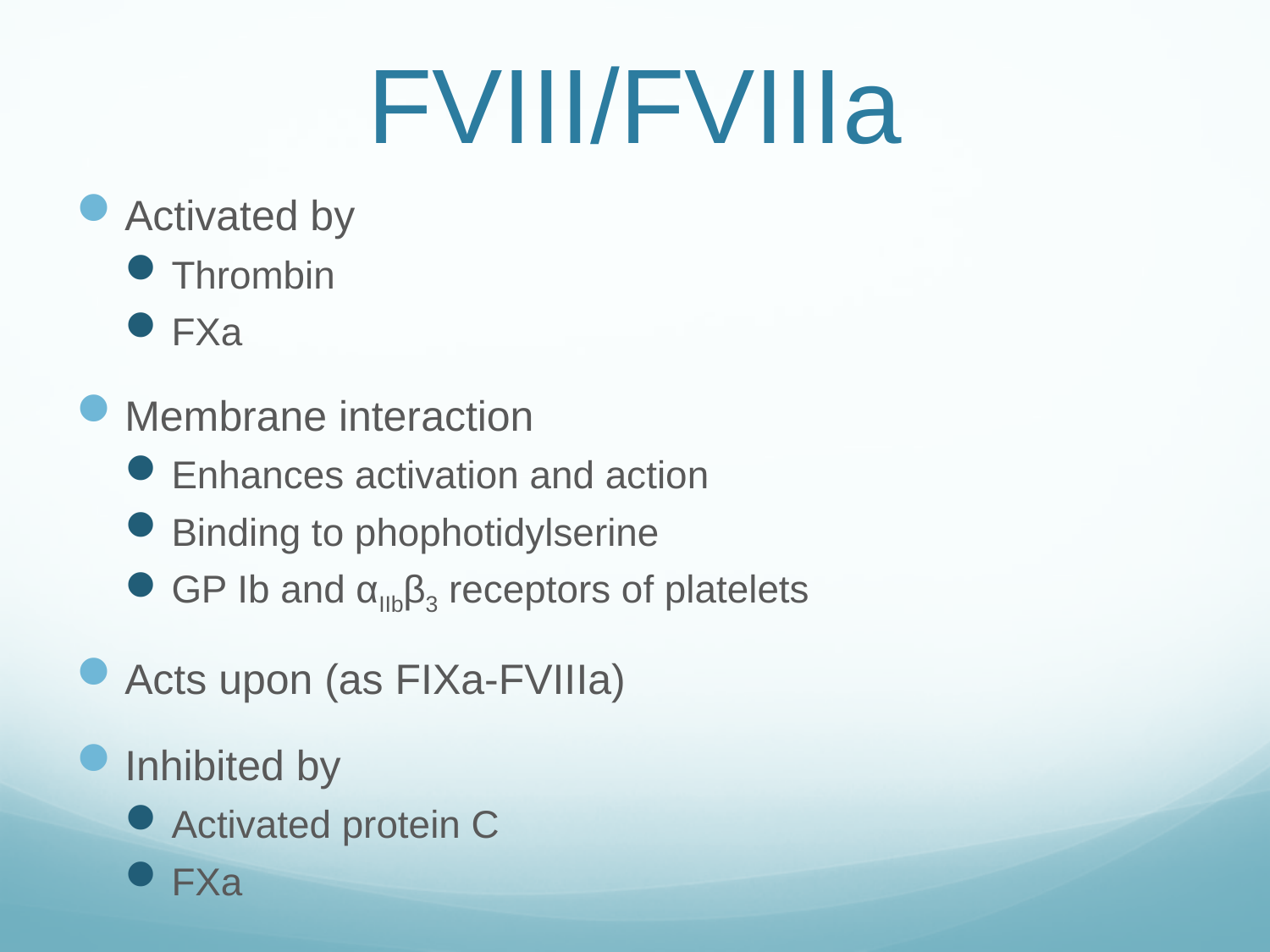

# FVIII/FVIIIa
Activated by
Thrombin
FXa
Membrane interaction
Enhances activation and action
Binding to phophotidylserine
GP Ib and αIIbβ3 receptors of platelets
Acts upon (as FIXa-FVIIIa)
Inhibited by
Activated protein C
FXa